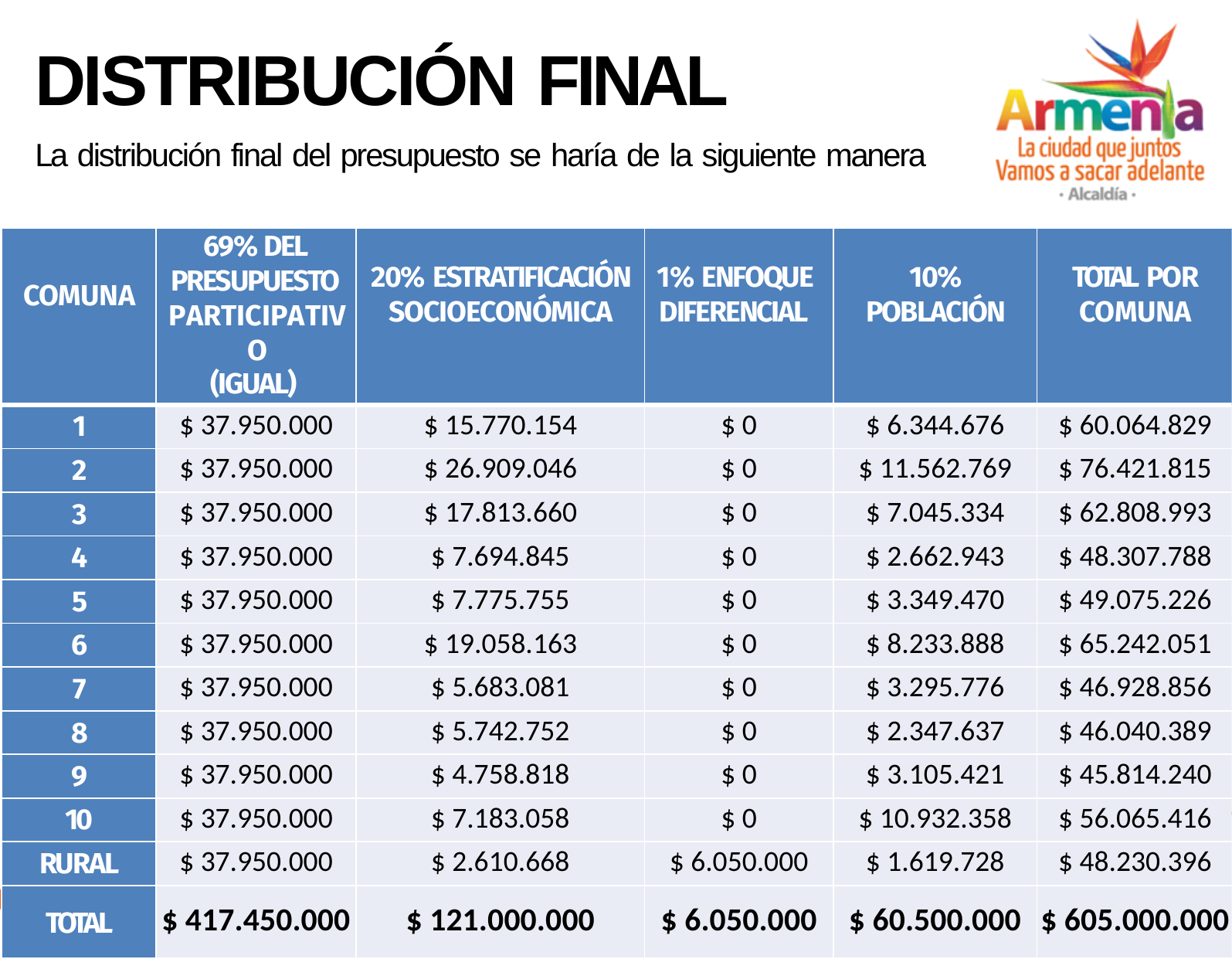

# DISTRIBUCIÓN FINAL
La distribución final del presupuesto se haría de la siguiente manera
| COMUNA | 69% DEL PRESUPUESTO PARTICIPATIVO (IGUAL) | 20% ESTRATIFICACIÓN SOCIOECONÓMICA | 1% ENFOQUE DIFERENCIAL | 10% POBLACIÓN | TOTAL POR COMUNA |
| --- | --- | --- | --- | --- | --- |
| 1 | $ 37.950.000 | $ 15.770.154 | $ 0 | $ 6.344.676 | $ 60.064.829 |
| 2 | $ 37.950.000 | $ 26.909.046 | $ 0 | $ 11.562.769 | $ 76.421.815 |
| 3 | $ 37.950.000 | $ 17.813.660 | $ 0 | $ 7.045.334 | $ 62.808.993 |
| 4 | $ 37.950.000 | $ 7.694.845 | $ 0 | $ 2.662.943 | $ 48.307.788 |
| 5 | $ 37.950.000 | $ 7.775.755 | $ 0 | $ 3.349.470 | $ 49.075.226 |
| 6 | $ 37.950.000 | $ 19.058.163 | $ 0 | $ 8.233.888 | $ 65.242.051 |
| 7 | $ 37.950.000 | $ 5.683.081 | $ 0 | $ 3.295.776 | $ 46.928.856 |
| 8 | $ 37.950.000 | $ 5.742.752 | $ 0 | $ 2.347.637 | $ 46.040.389 |
| 9 | $ 37.950.000 | $ 4.758.818 | $ 0 | $ 3.105.421 | $ 45.814.240 |
| 10 | $ 37.950.000 | $ 7.183.058 | $ 0 | $ 10.932.358 | $ 56.065.416 |
| RURAL | $ 37.950.000 | $ 2.610.668 | $ 6.050.000 | $ 1.619.728 | $ 48.230.396 |
| TOTAL | $ 417.450.000 | $ 121.000.000 | $ 6.050.000 | $ 60.500.000 | $ 605.000.000 |